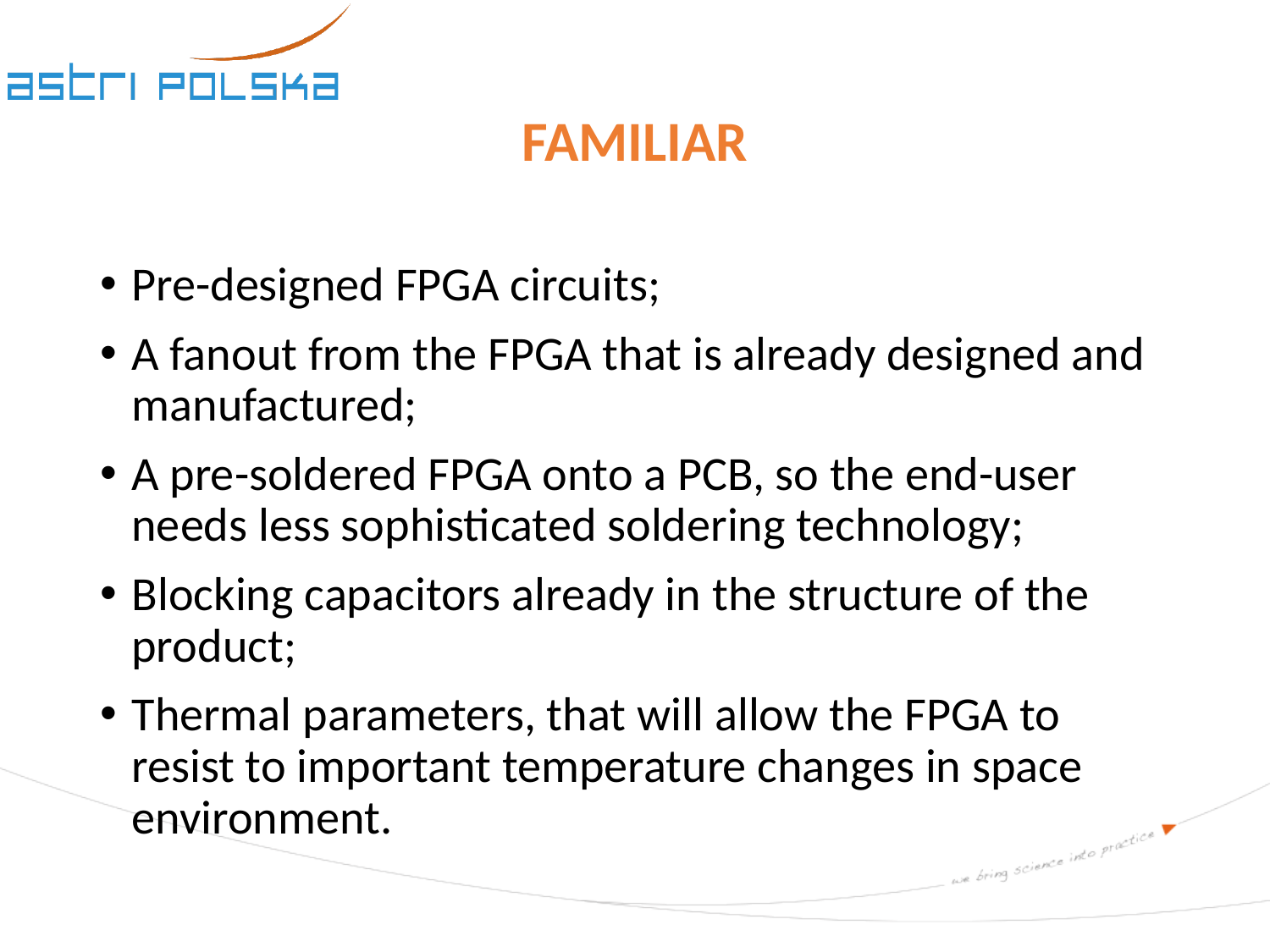

# FAMILIAR
Pre-designed FPGA circuits;
A fanout from the FPGA that is already designed and manufactured;
A pre-soldered FPGA onto a PCB, so the end-user needs less sophisticated soldering technology;
Blocking capacitors already in the structure of the product;
Thermal parameters, that will allow the FPGA to resist to important temperature changes in space environment.